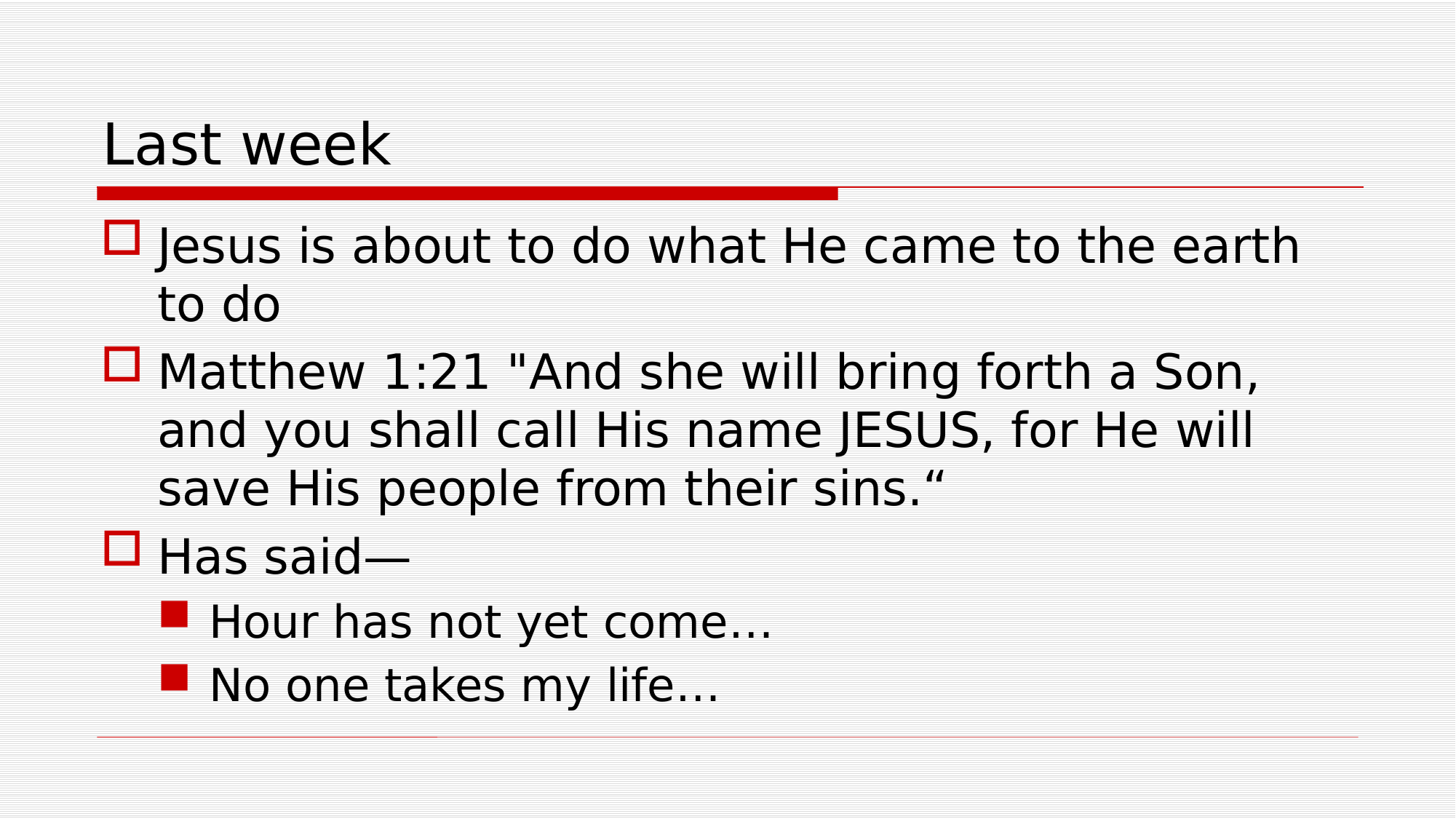

# Last week
Jesus is about to do what He came to the earth to do
Matthew 1:21 "And she will bring forth a Son, and you shall call His name JESUS, for He will save His people from their sins.“
Has said—
Hour has not yet come…
No one takes my life…